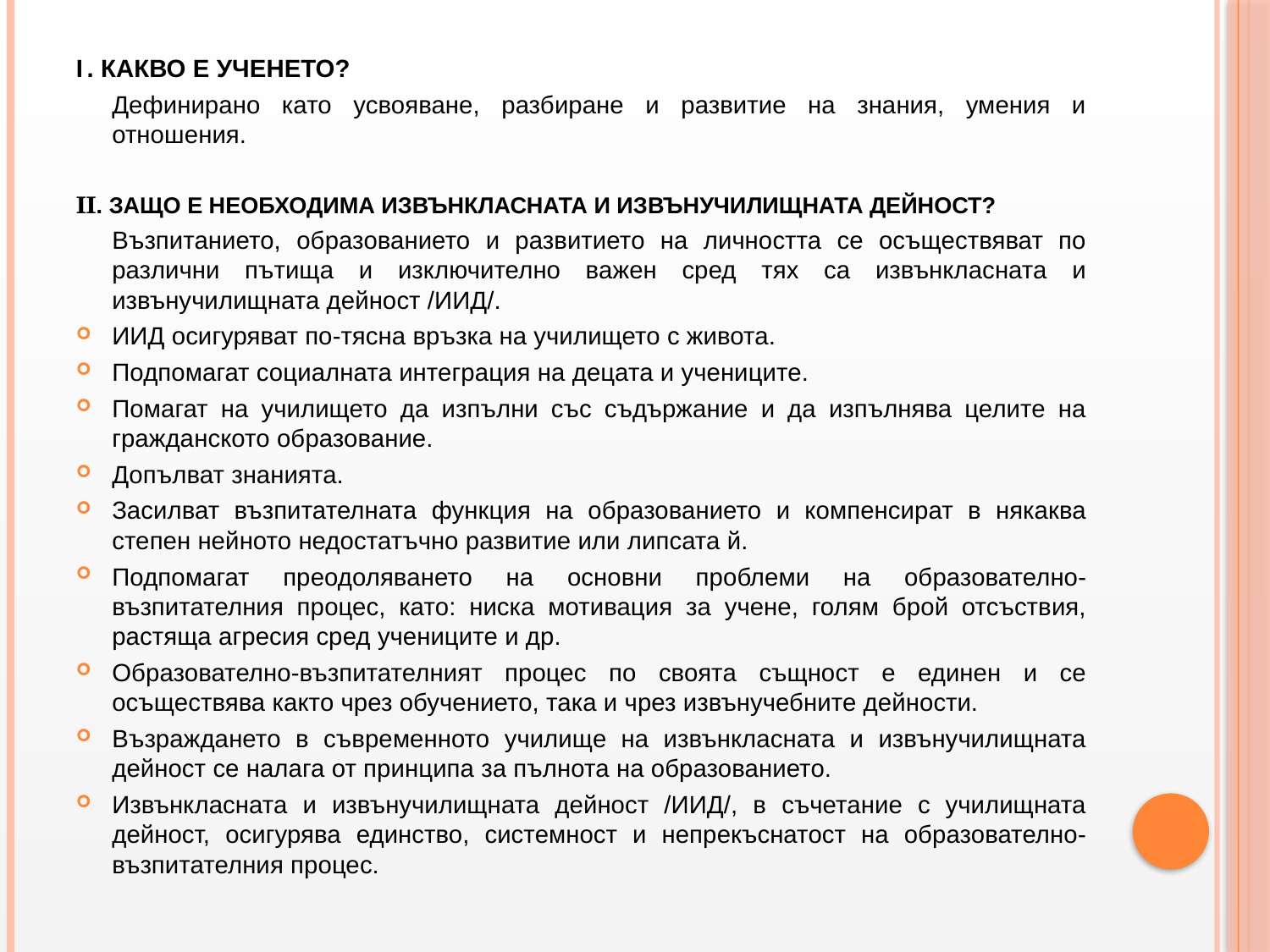

I. КАКВО Е УЧЕНЕТО?
		Дефинирано като усвояване, разбиране и развитие на знания, умения и отношения.

II. ЗАЩО Е НЕОБХОДИМА ИЗВЪНКЛАСНАТА И ИЗВЪНУЧИЛИЩНАТА ДЕЙНОСТ?
		Възпитанието, образованието и развитието на личността се осъществяват по различни пътища и изключително важен сред тях са извънкласната и извънучилищната дейност /ИИД/.
ИИД осигуряват по-тясна връзка на училището с живота.
Подпомагат социалната интеграция на децата и учениците.
Помагат на училището да изпълни със съдържание и да изпълнява целите на гражданското образование.
Допълват знанията.
Засилват възпитателната функция на образованието и компенсират в някаква степен нейното недостатъчно развитие или липсата й.
Подпомагат преодоляването на основни проблеми на образователно-възпитателния процес, като: ниска мотивация за учене, голям брой отсъствия, растяща агресия сред учениците и др.
Образователно-възпитателният процес по своята същност е единен и се осъществява както чрез обучението, така и чрез извънучебните дейности.
Възраждането в съвременното училище на извънкласната и извънучилищната дейност се налага от принципа за пълнота на образованието.
Извънкласната и извънучилищната дейност /ИИД/, в съчетание с училищната дейност, осигурява единство, системност и непрекъснатост на образователно-възпитателния процес.